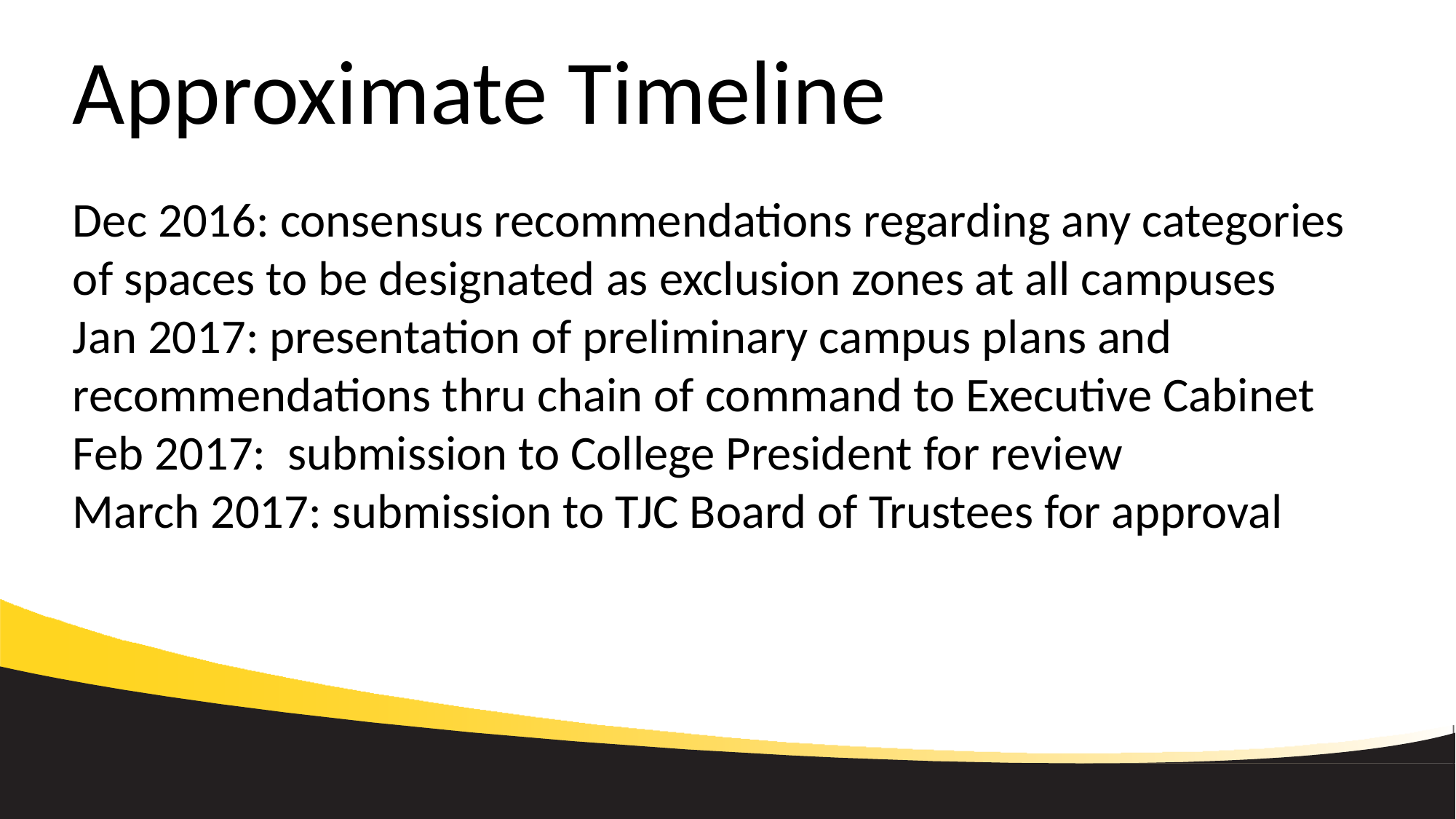

# Approximate Timeline
Dec 2016: consensus recommendations regarding any categories of spaces to be designated as exclusion zones at all campuses
Jan 2017: presentation of preliminary campus plans and recommendations thru chain of command to Executive Cabinet
Feb 2017:  submission to College President for review
March 2017: submission to TJC Board of Trustees for approval